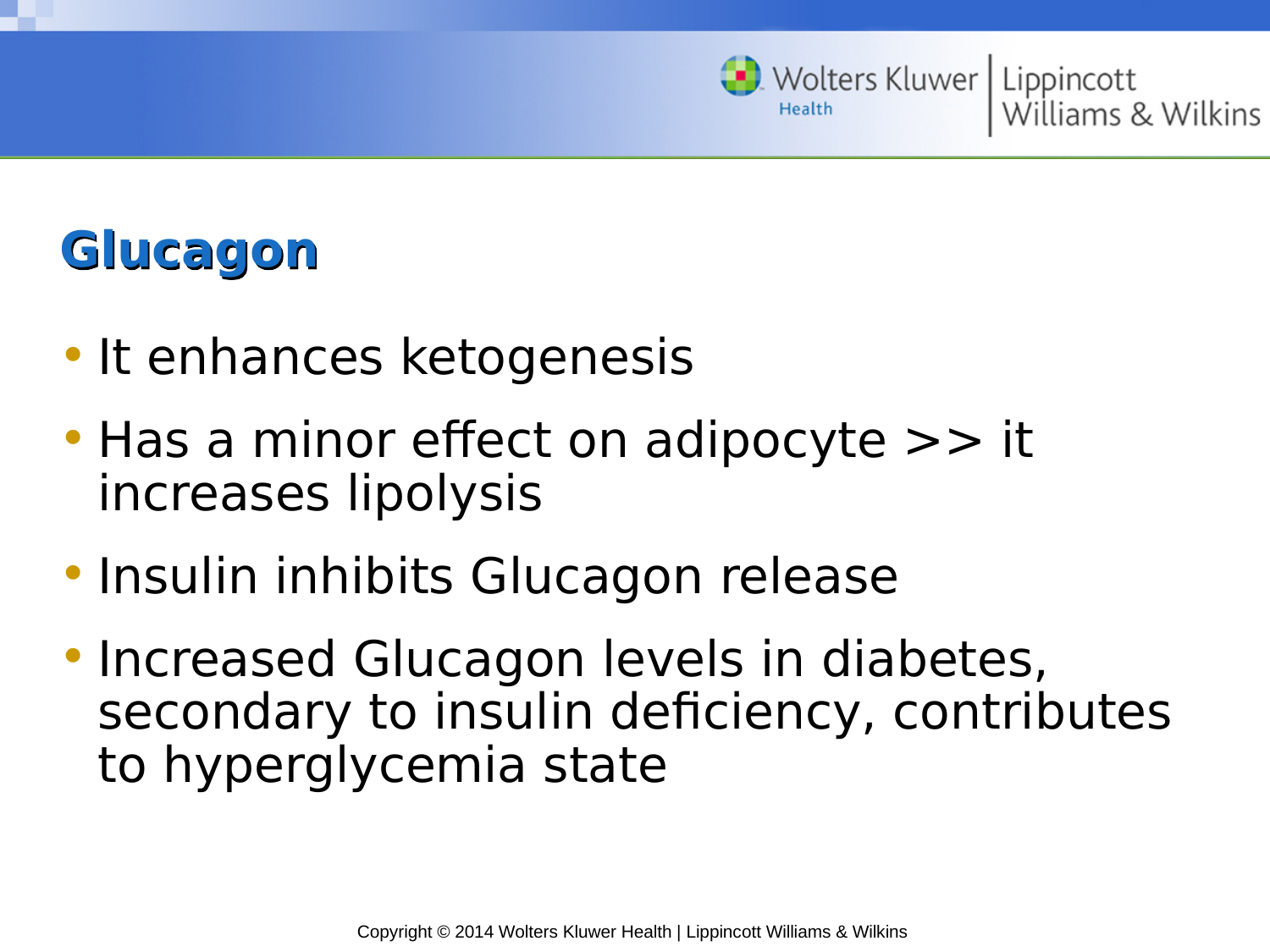

# Glucagon
It enhances ketogenesis
Has a minor effect on adipocyte >> it increases lipolysis
Insulin inhibits Glucagon release
Increased Glucagon levels in diabetes, secondary to insulin deficiency, contributes to hyperglycemia state